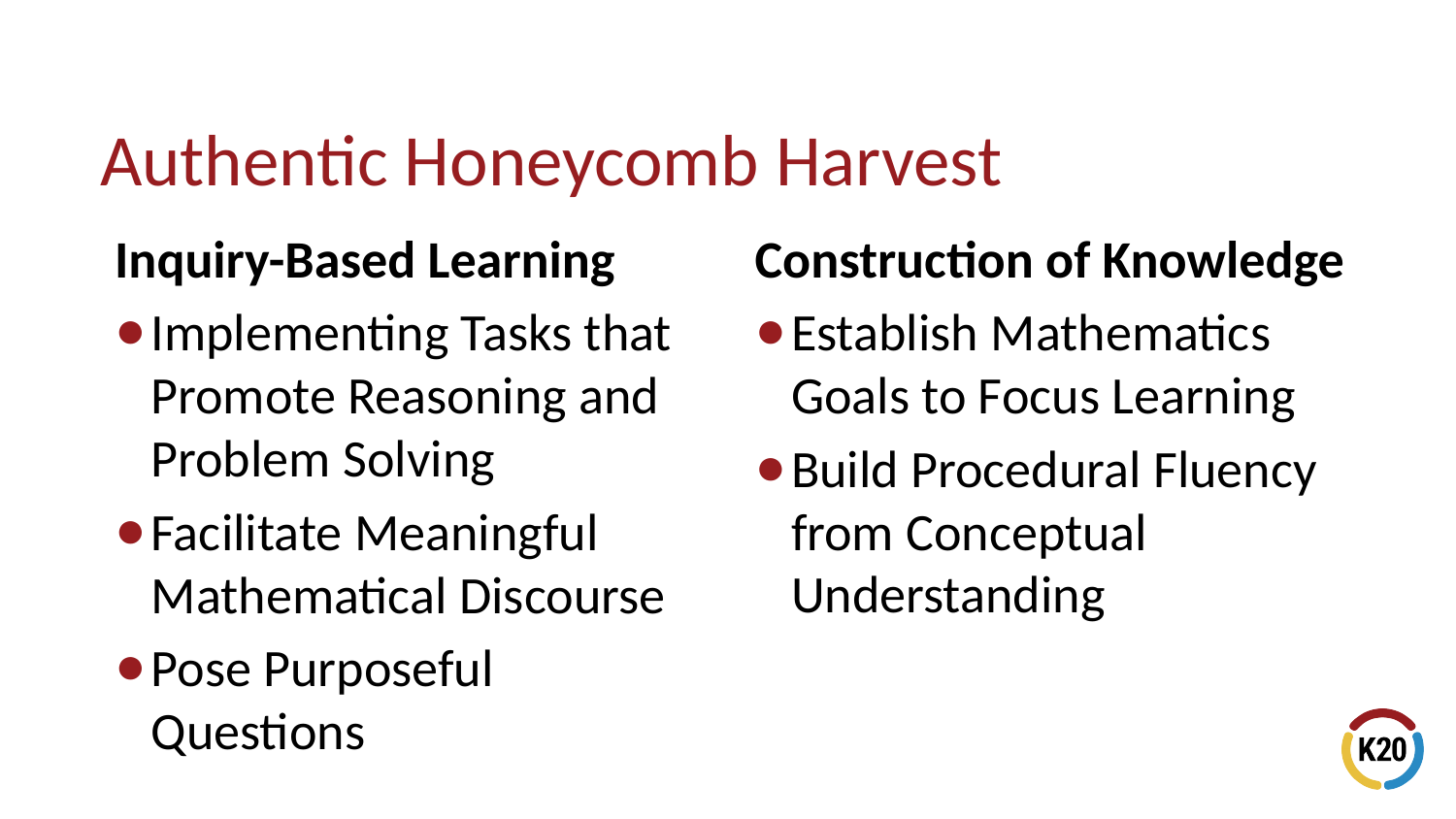

# Authentic Honeycomb Harvest
Inquiry-Based Learning
Implementing Tasks that Promote Reasoning and Problem Solving
Facilitate Meaningful Mathematical Discourse
Pose Purposeful Questions
Construction of Knowledge
Establish Mathematics Goals to Focus Learning
Build Procedural Fluency from Conceptual Understanding